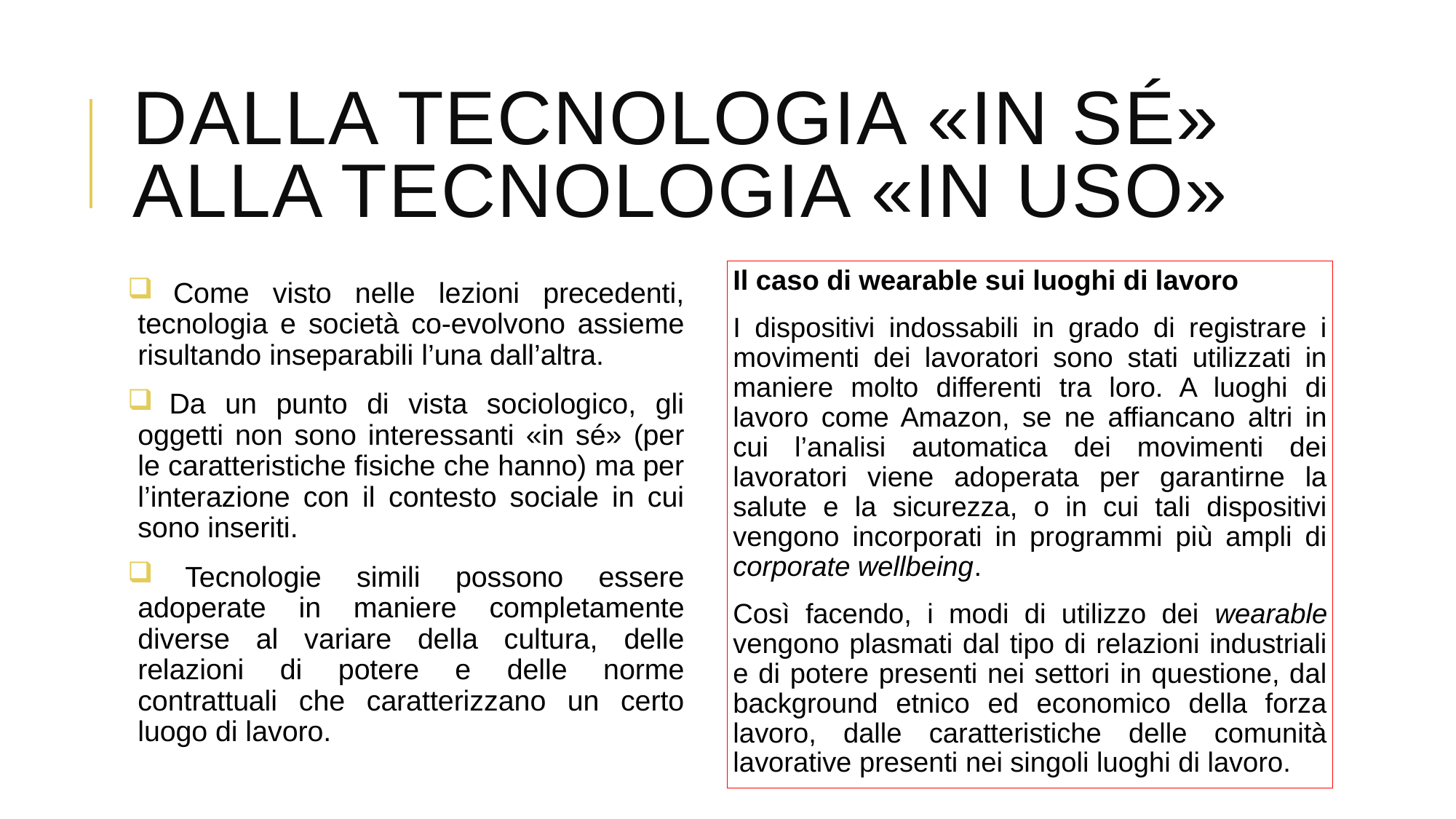

# DALLA TECNOLOGIA «IN Sé» ALLA TECNOLOGIA «IN USO»
Il caso di wearable sui luoghi di lavoro
I dispositivi indossabili in grado di registrare i movimenti dei lavoratori sono stati utilizzati in maniere molto differenti tra loro. A luoghi di lavoro come Amazon, se ne affiancano altri in cui l’analisi automatica dei movimenti dei lavoratori viene adoperata per garantirne la salute e la sicurezza, o in cui tali dispositivi vengono incorporati in programmi più ampli di corporate wellbeing.
Così facendo, i modi di utilizzo dei wearable vengono plasmati dal tipo di relazioni industriali e di potere presenti nei settori in questione, dal background etnico ed economico della forza lavoro, dalle caratteristiche delle comunità lavorative presenti nei singoli luoghi di lavoro.

 Come visto nelle lezioni precedenti, tecnologia e società co-evolvono assieme risultando inseparabili l’una dall’altra.
 Da un punto di vista sociologico, gli oggetti non sono interessanti «in sé» (per le caratteristiche fisiche che hanno) ma per l’interazione con il contesto sociale in cui sono inseriti.
 Tecnologie simili possono essere adoperate in maniere completamente diverse al variare della cultura, delle relazioni di potere e delle norme contrattuali che caratterizzano un certo luogo di lavoro.